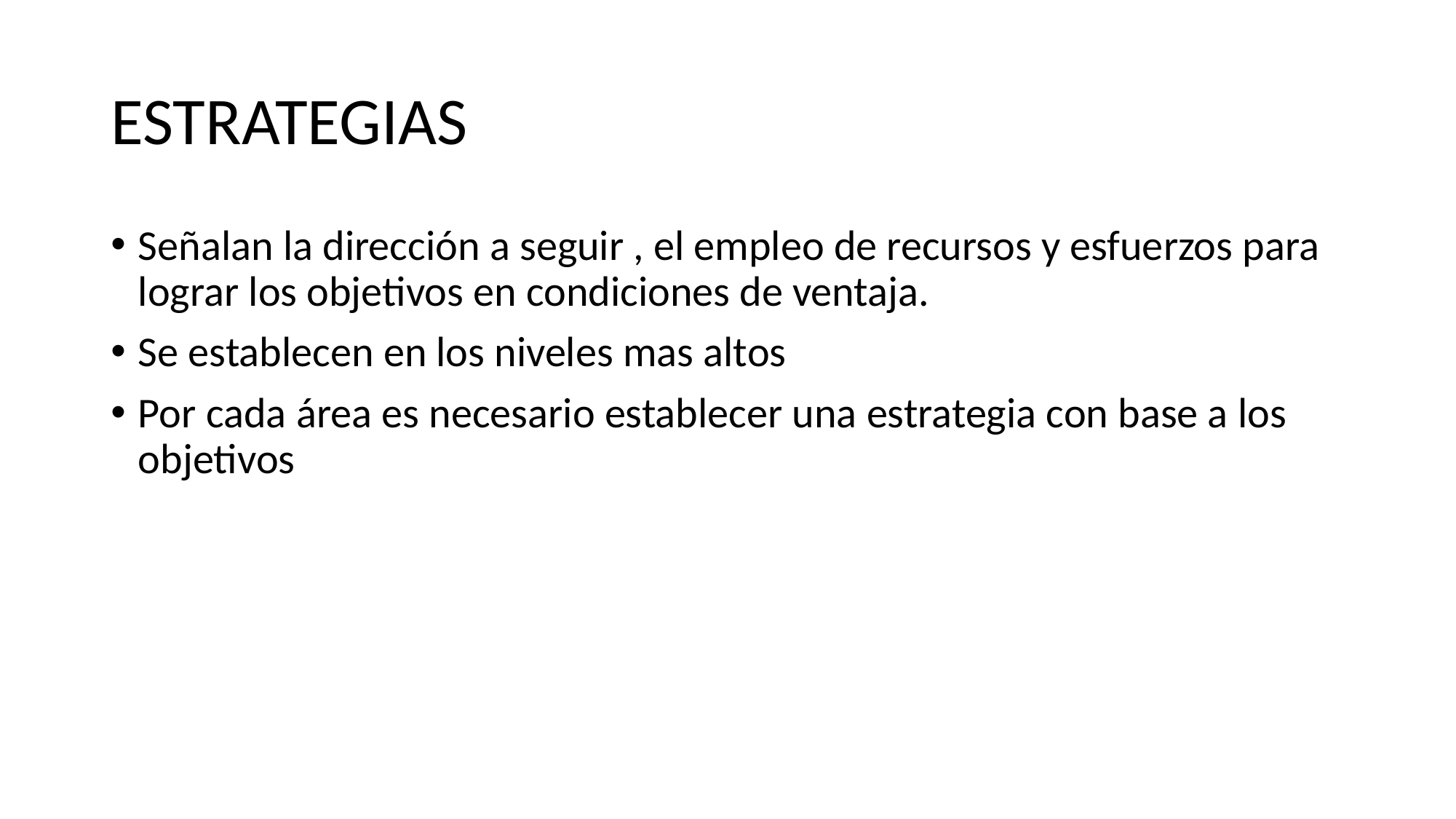

# ESTRATEGIAS
Señalan la dirección a seguir , el empleo de recursos y esfuerzos para lograr los objetivos en condiciones de ventaja.
Se establecen en los niveles mas altos
Por cada área es necesario establecer una estrategia con base a los objetivos